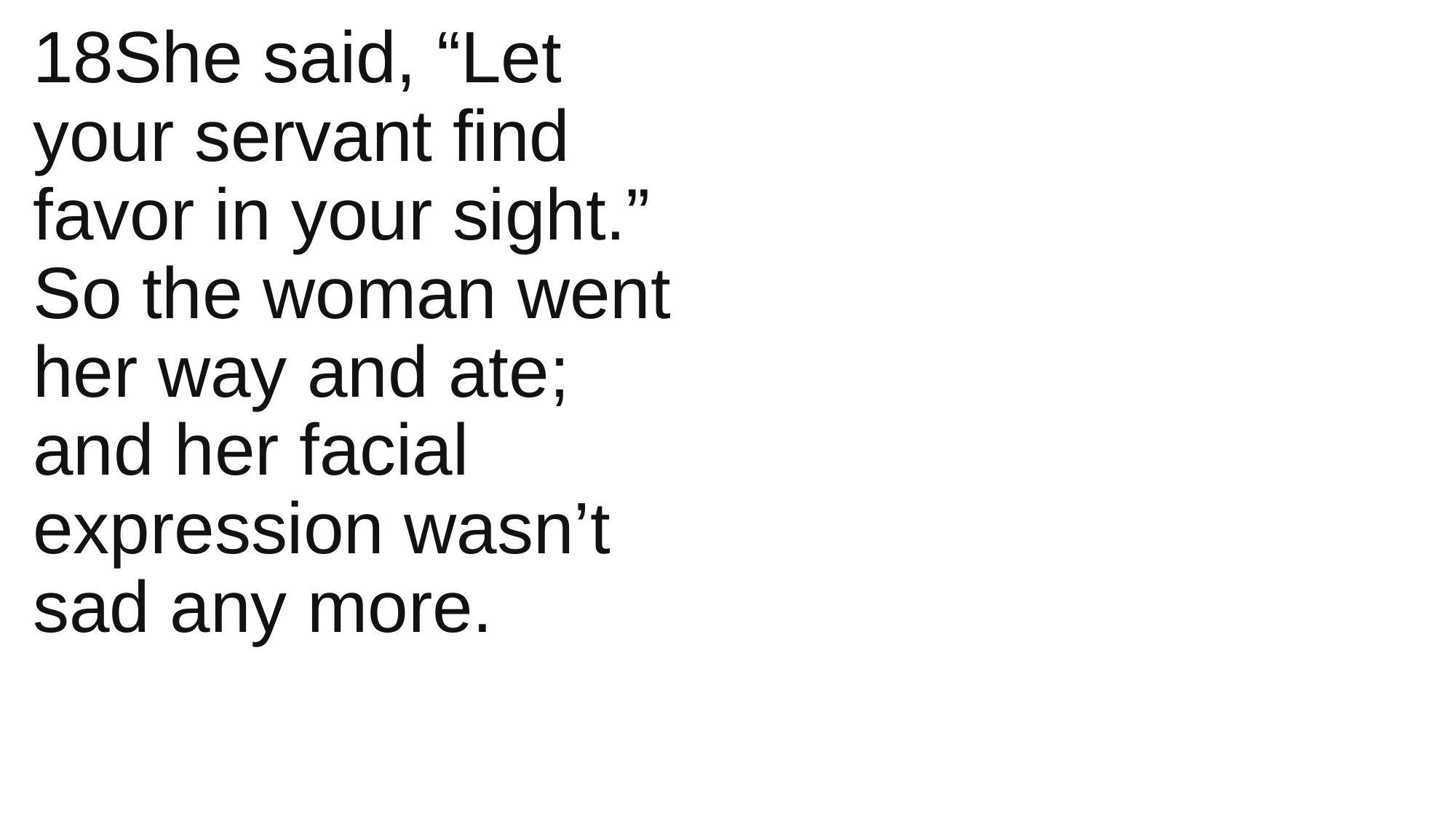

18She said, “Let your servant find favor in your sight.” So the woman went her way and ate; and her facial expression wasn’t sad any more.
1 Samuel